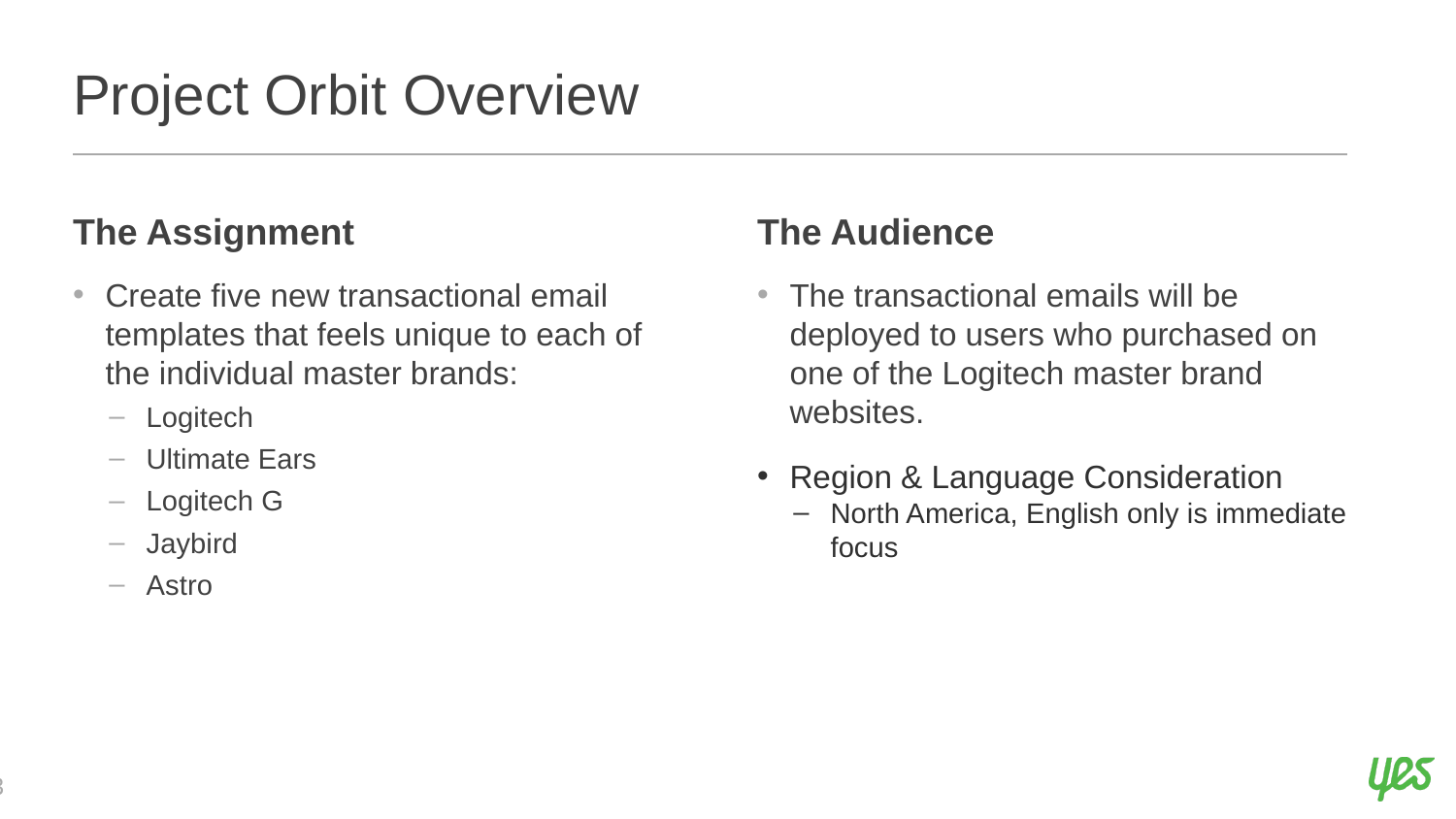

# Project Orbit Overview
The Assignment
The Audience
Create five new transactional email templates that feels unique to each of the individual master brands:
Logitech
Ultimate Ears
Logitech G
Jaybird
Astro

The transactional emails will be deployed to users who purchased on one of the Logitech master brand websites.

Region & Language Consideration
North America, English only is immediate focus